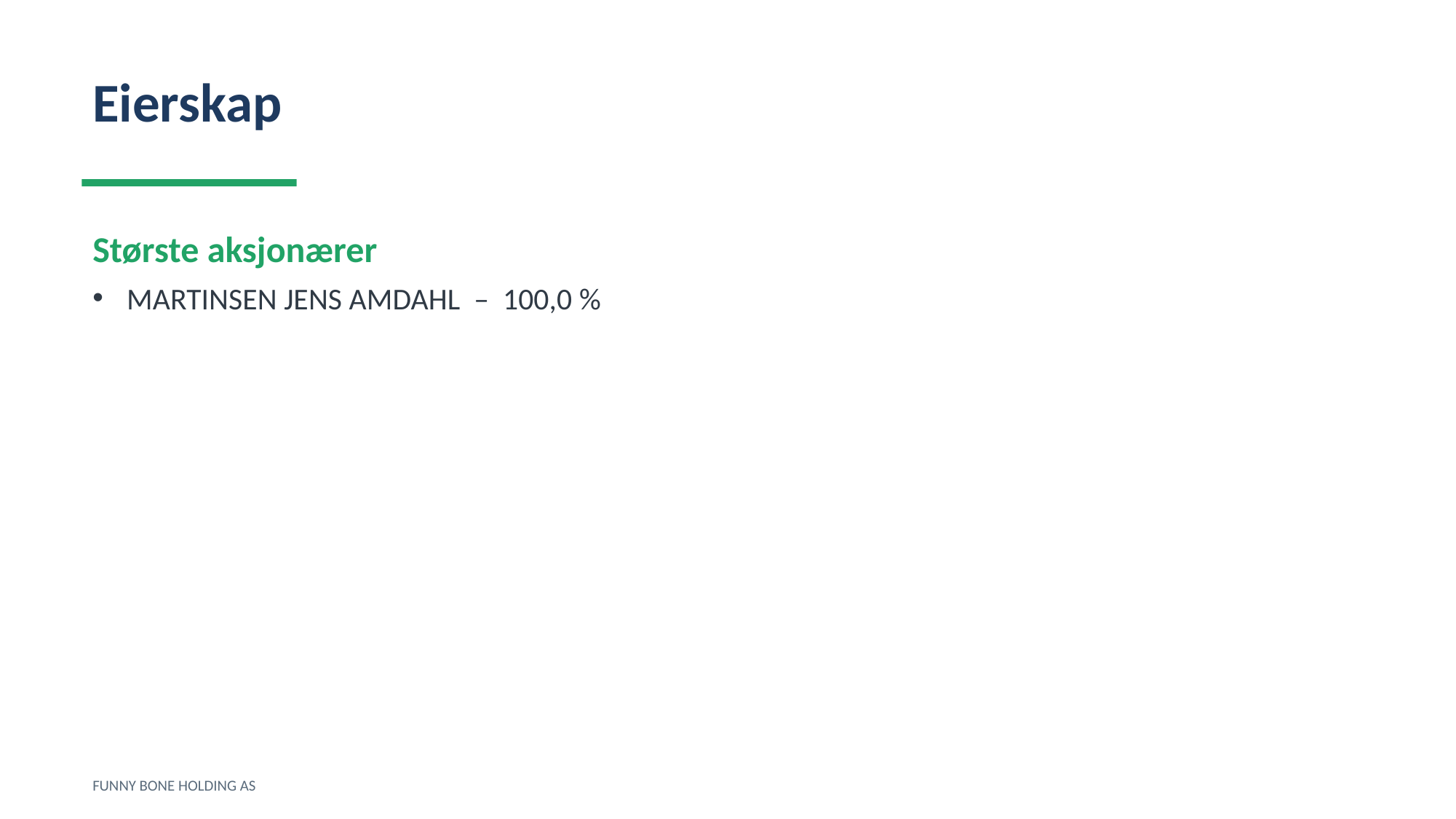

Eierskap

Største aksjonærer
MARTINSEN JENS AMDAHL  –  100,0 %
FUNNY BONE HOLDING AS